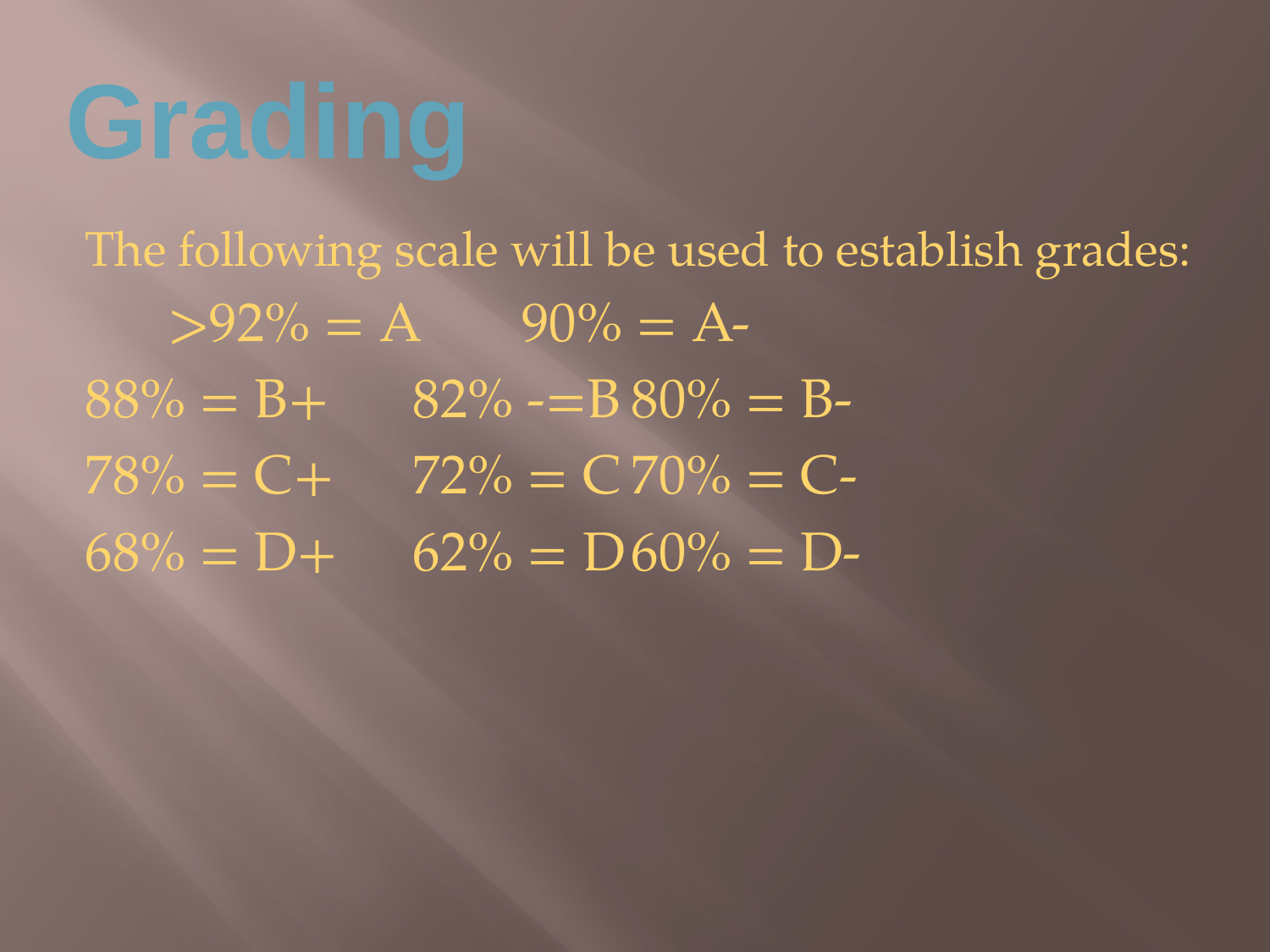

# Grading
The following scale will be used to establish grades:
      >92% = A		90% = A-
	88% = B+		82% -=B	80% = B-
	78% = C+		72% = C	70% = C-
	68% = D+		62% = D	60% = D-